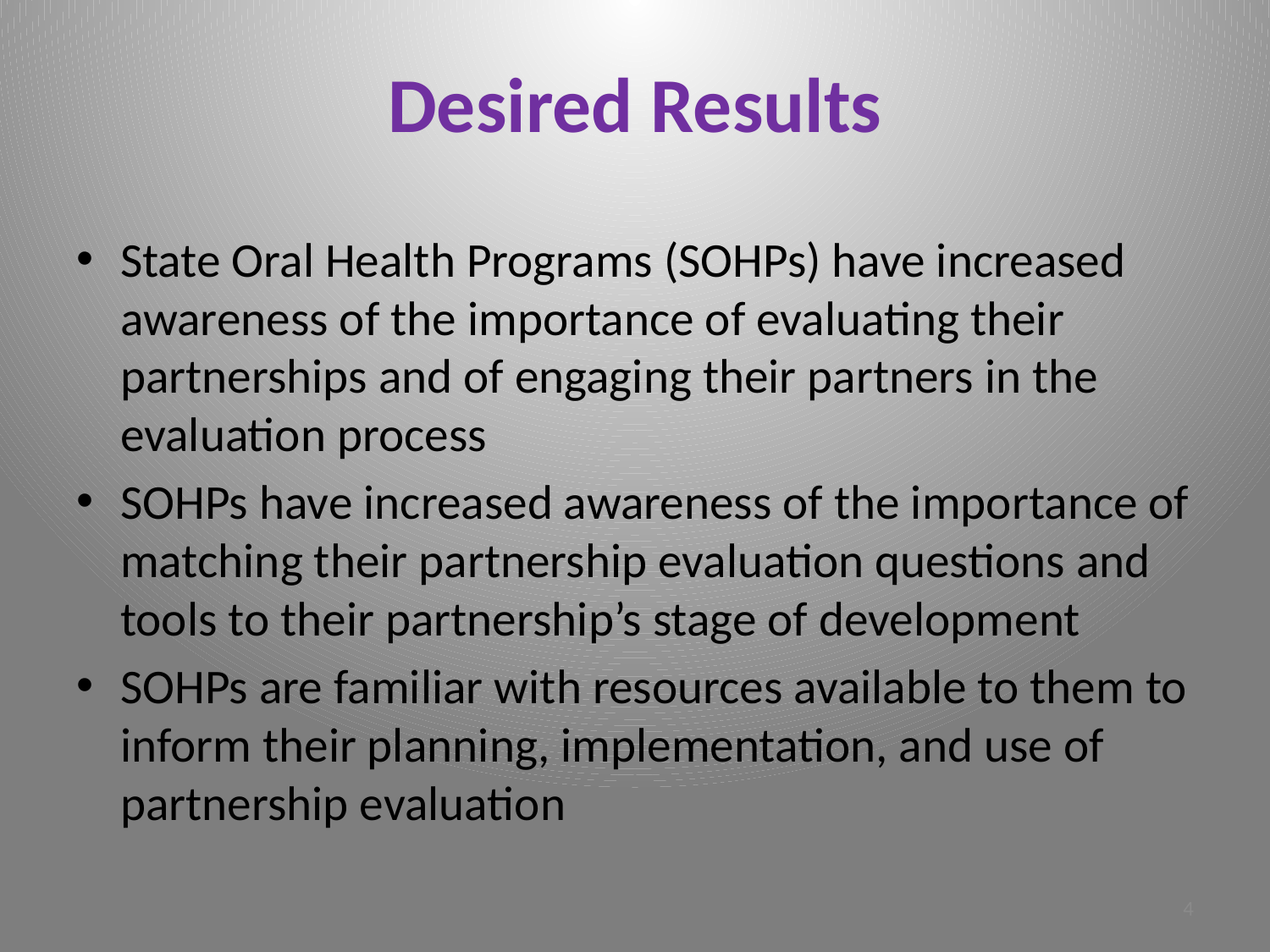

# Desired Results
State Oral Health Programs (SOHPs) have increased awareness of the importance of evaluating their partnerships and of engaging their partners in the evaluation process
SOHPs have increased awareness of the importance of matching their partnership evaluation questions and tools to their partnership’s stage of development
SOHPs are familiar with resources available to them to inform their planning, implementation, and use of partnership evaluation

4